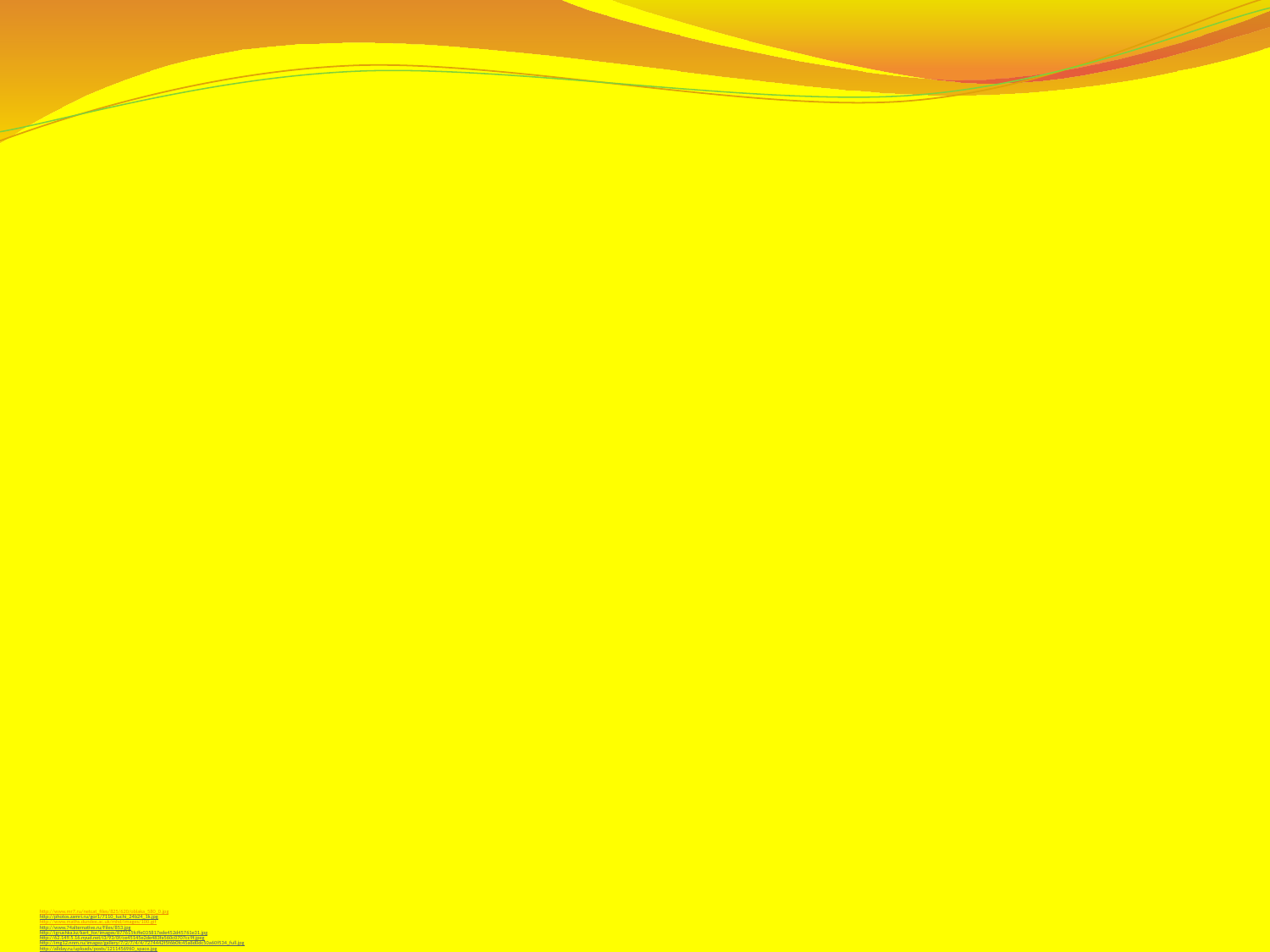

# http://www.mr7.ru/netcat_files/825/620/oblaka_580_0.jpg http://photos.zamri.ru/gor1/7110_tuchi_24b24_1k.jpg http://www.maths.dundee.ac.uk/mhd/images/100.gif http://www.74alternative.ru/Files/853.jpg http://igrushka.kz/kart_for/images/877615fcffe035817ede452d45761e31.jpg http://62.149.5.16.nyud.net/i3/93/0f/ce45145e2de483fa560c0707cc9f.jpeg http://img12.nnm.ru/imagez/gallery/7/2/7/4/4/7274442f5f6b0fc45a8d0dc50a60f534_full.jpg http://allday.ru/uploads/posts/1211456960_space.jpg Использованы фрагменты из мультфильмов  «Как львёнок и черепаха пели песню», «Трям! Здравствуйте!» Автор презентации – Котова Ирина kotrish@yandex.ru Вы скачали эту презентацию на сайте - viki.rdf.ru